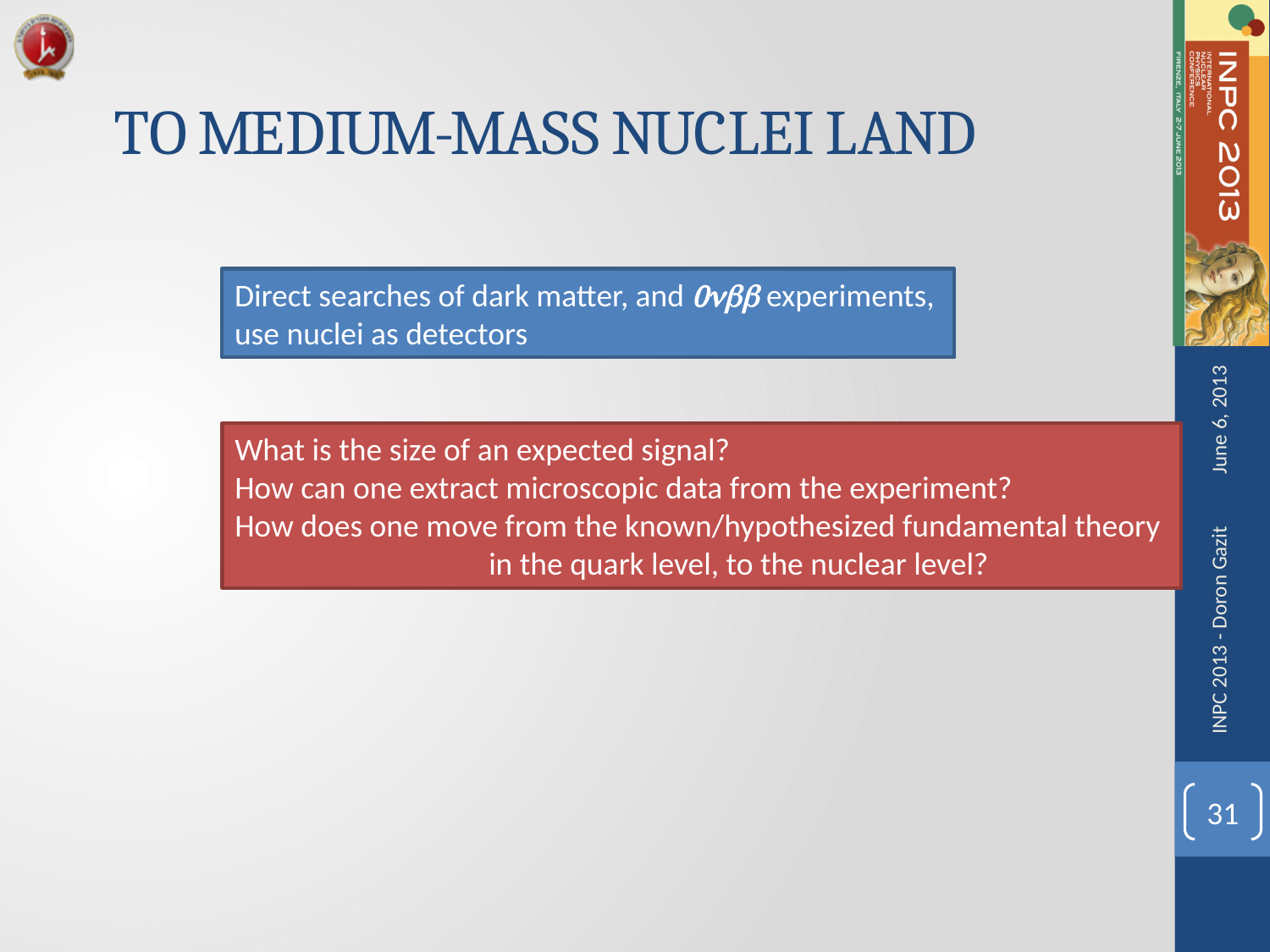

# To Medium-mass nuclei Land
Direct searches of dark matter, and 0νββ experiments,
use nuclei as detectors
June 6, 2013
What is the size of an expected signal?
How can one extract microscopic data from the experiment?
How does one move from the known/hypothesized fundamental theory
		in the quark level, to the nuclear level?
INPC 2013 - Doron Gazit
31